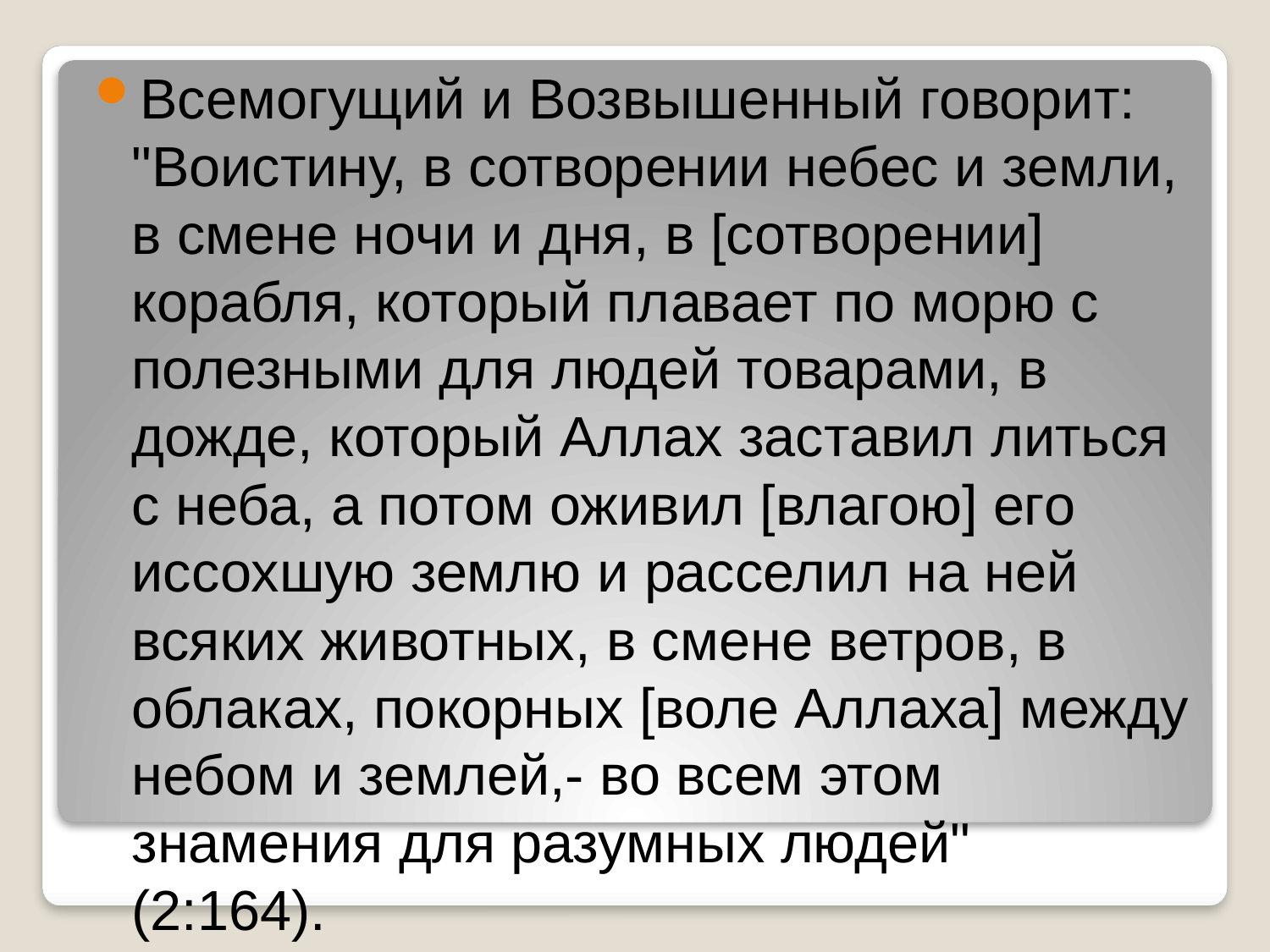

Всемогущий и Возвышенный говорит:
"Воистину, в сотворении небес и земли, в смене ночи и дня, в [сотворении] корабля, который плавает по морю с полезными для людей товарами, в дожде, который Аллах заставил литься с неба, а потом оживил [влагою] его иссохшую землю и расселил на ней всяких животных, в смене ветров, в облаках, покорных [воле Аллаха] между небом и землей,- во всем этом знамения для разумных людей"
(2:164).